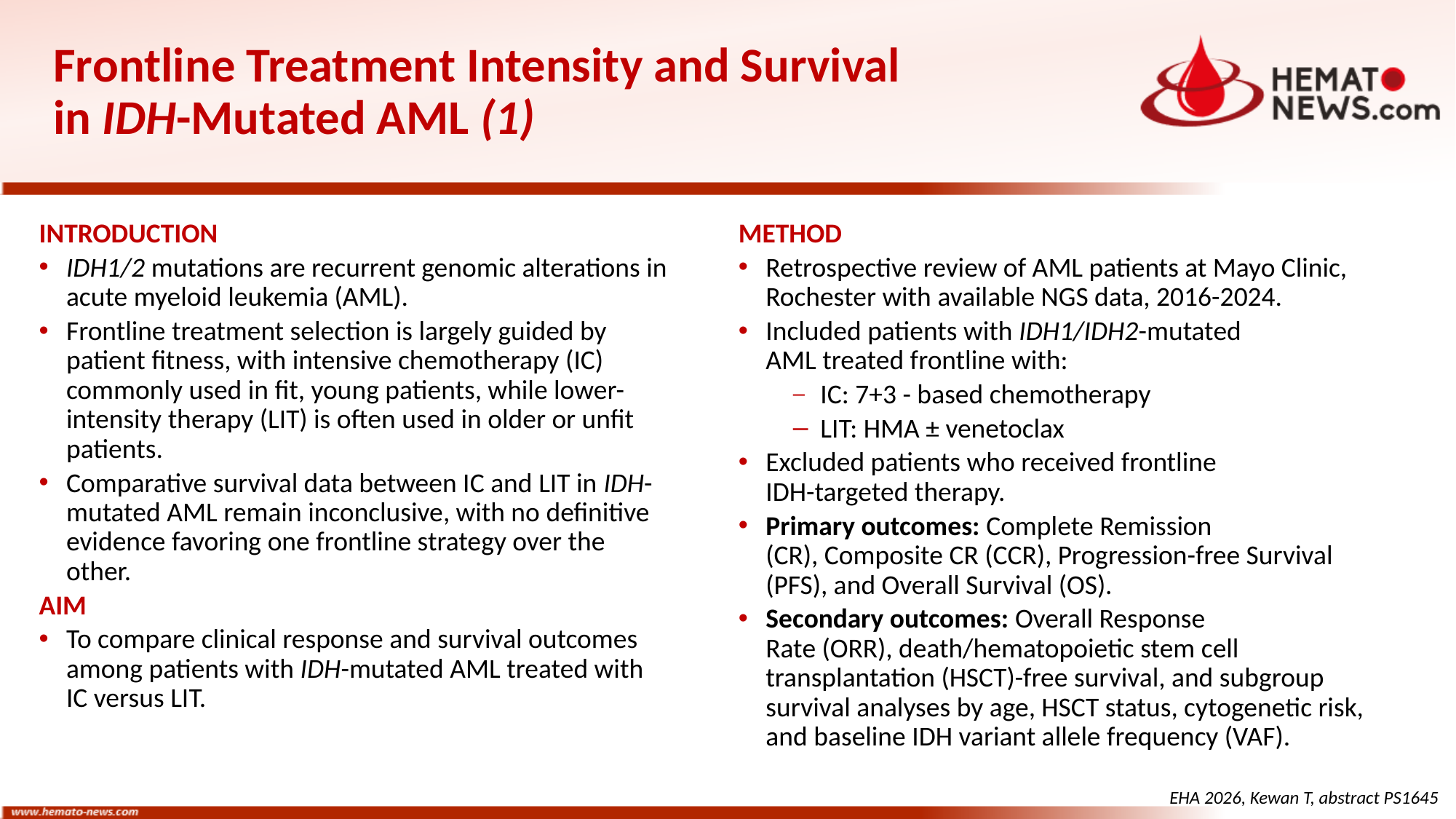

# Frontline Treatment Intensity and Survival in IDH-Mutated AML (1)
INTRODUCTION
﻿﻿IDH1/2 mutations are recurrent genomic alterations in acute myeloid leukemia (AML).
﻿﻿Frontline treatment selection is largely guided by patient fitness, with intensive chemotherapy (IC)
commonly used in fit, young patients, while lower-intensity therapy (LIT) is often used in older or unfit patients.
﻿﻿Comparative survival data between IC and LIT in IDH-mutated AML remain inconclusive, with no definitive evidence favoring one frontline strategy over the other.
AIM
﻿﻿To compare clinical response and survival outcomes among patients with IDH-mutated AML treated with
IC versus LIT.

METHOD
﻿﻿Retrospective review of AML patients at Mayo Clinic, Rochester with available NGS data, 2016-2024.
﻿﻿Included patients with IDH1/IDH2-mutated
AML treated frontline with:
﻿﻿IC: 7+3 - based chemotherapy
﻿﻿LIT: HMA ± venetoclax
﻿﻿Excluded patients who received frontline
IDH-targeted therapy.
﻿﻿Primary outcomes: Complete Remission
(CR), Composite CR (CCR), Progression-free Survival (PFS), and Overall Survival (OS).
﻿﻿Secondary outcomes: Overall Response
Rate (ORR), death/hematopoietic stem cell transplantation (HSCT)-free survival, and subgroup survival analyses by age, HSCT status, cytogenetic risk, and baseline IDH variant allele frequency (VAF).
EHA 2026, Kewan T, abstract PS1645